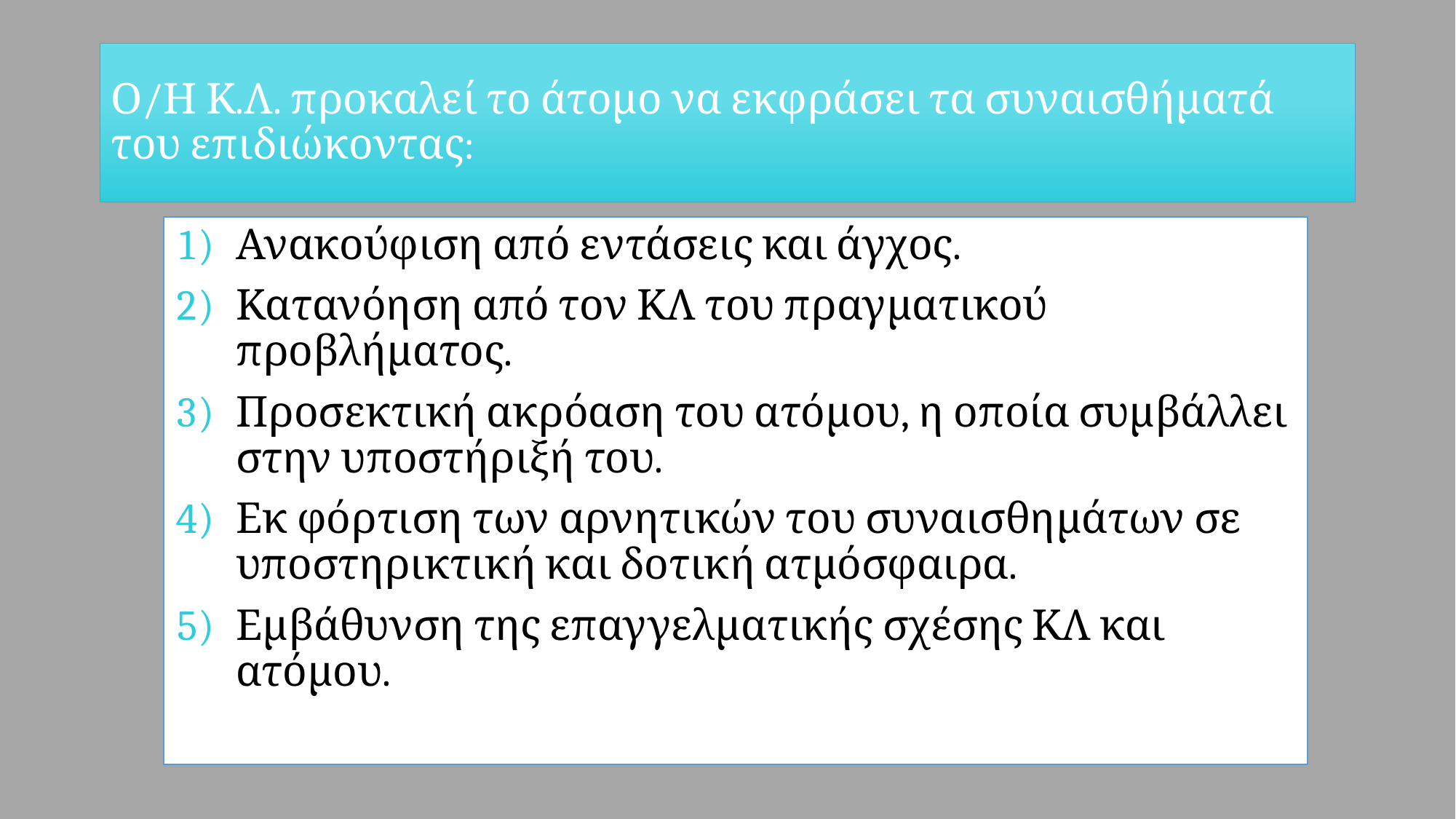

# Ο/Η Κ.Λ. προκαλεί το άτομο να εκφράσει τα συναισθήματά του επιδιώκοντας:
Ανακούφιση από εντάσεις και άγχος.
Κατανόηση από τον ΚΛ του πραγματικού προβλήματος.
Προσεκτική ακρόαση του ατόμου, η οποία συμβάλλει στην υποστήριξή του.
Εκ φόρτιση των αρνητικών του συναισθημάτων σε υποστηρικτική και δοτική ατμόσφαιρα.
Εμβάθυνση της επαγγελματικής σχέσης ΚΛ και ατόμου.